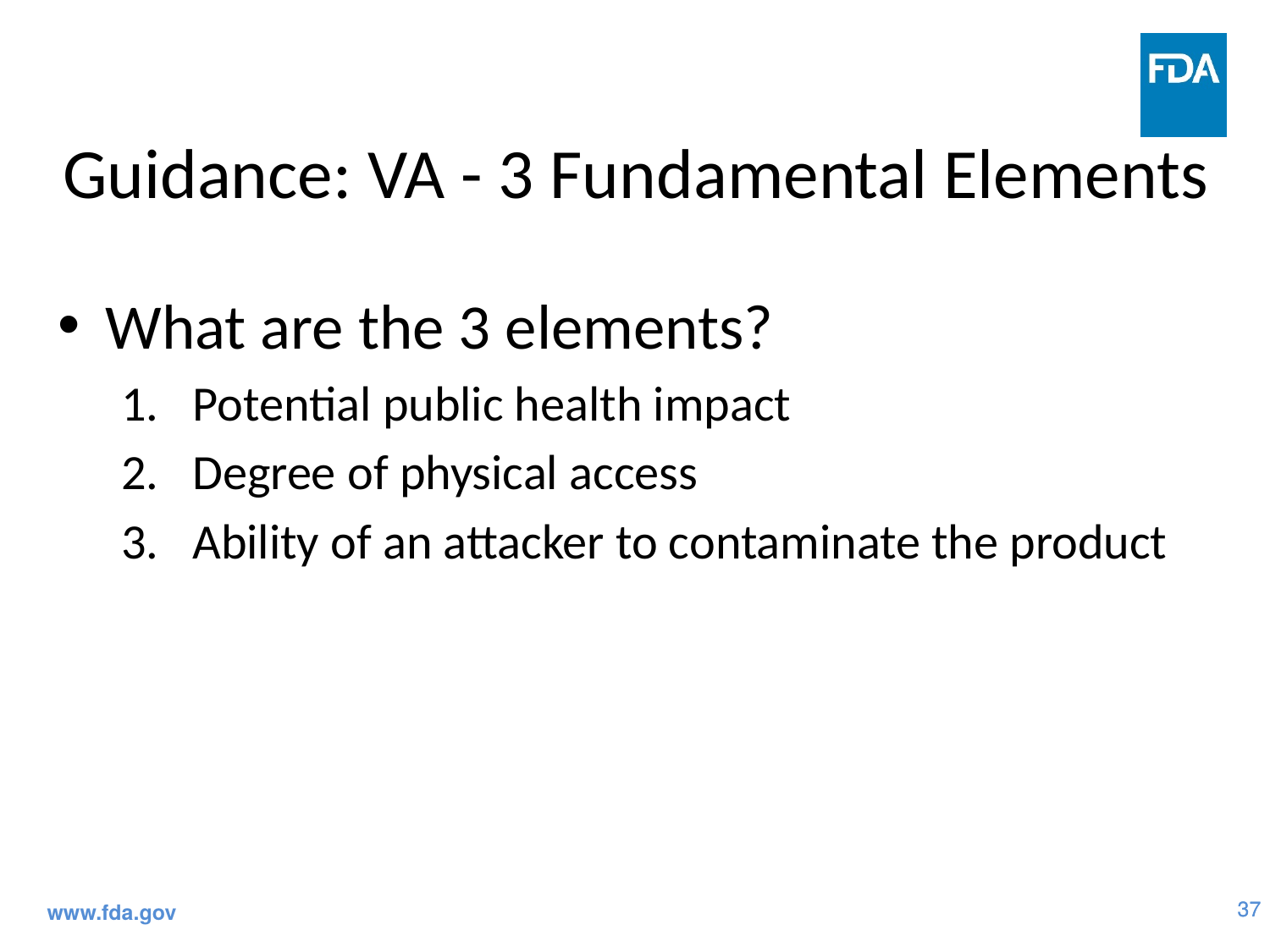

# Guidance: VA - 3 Fundamental Elements
What are the 3 elements?
Potential public health impact
Degree of physical access
Ability of an attacker to contaminate the product
www.fda.gov